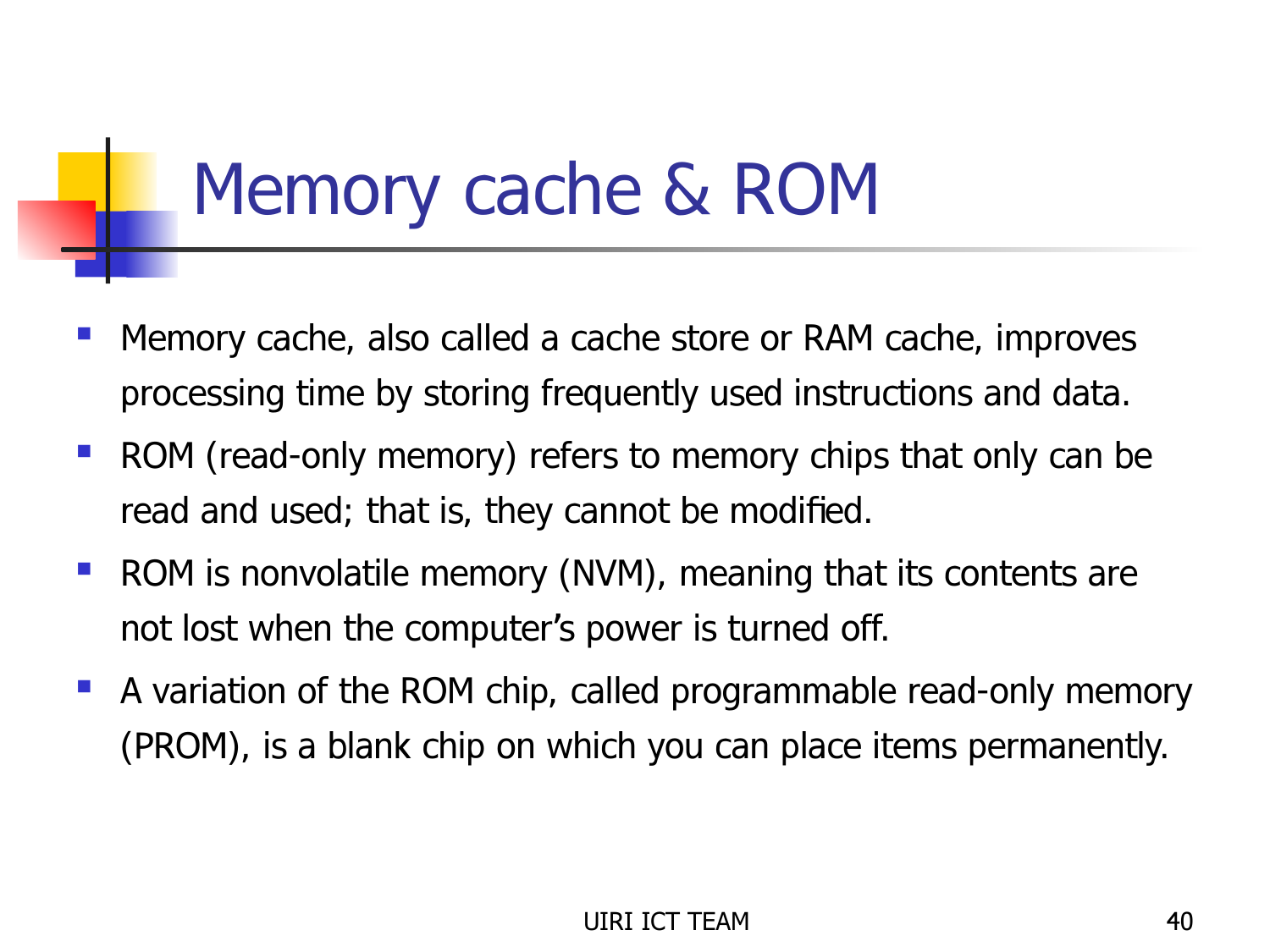

Memory cache & ROM
Memory cache, also called a cache store or RAM cache, improves processing time by storing frequently used instructions and data.
ROM (read-only memory) refers to memory chips that only can be read and used; that is, they cannot be modified.
ROM is nonvolatile memory (NVM), meaning that its contents are not lost when the computer’s power is turned off.
A variation of the ROM chip, called programmable read-only memory (PROM), is a blank chip on which you can place items permanently.

UIRI ICT TEAM
40